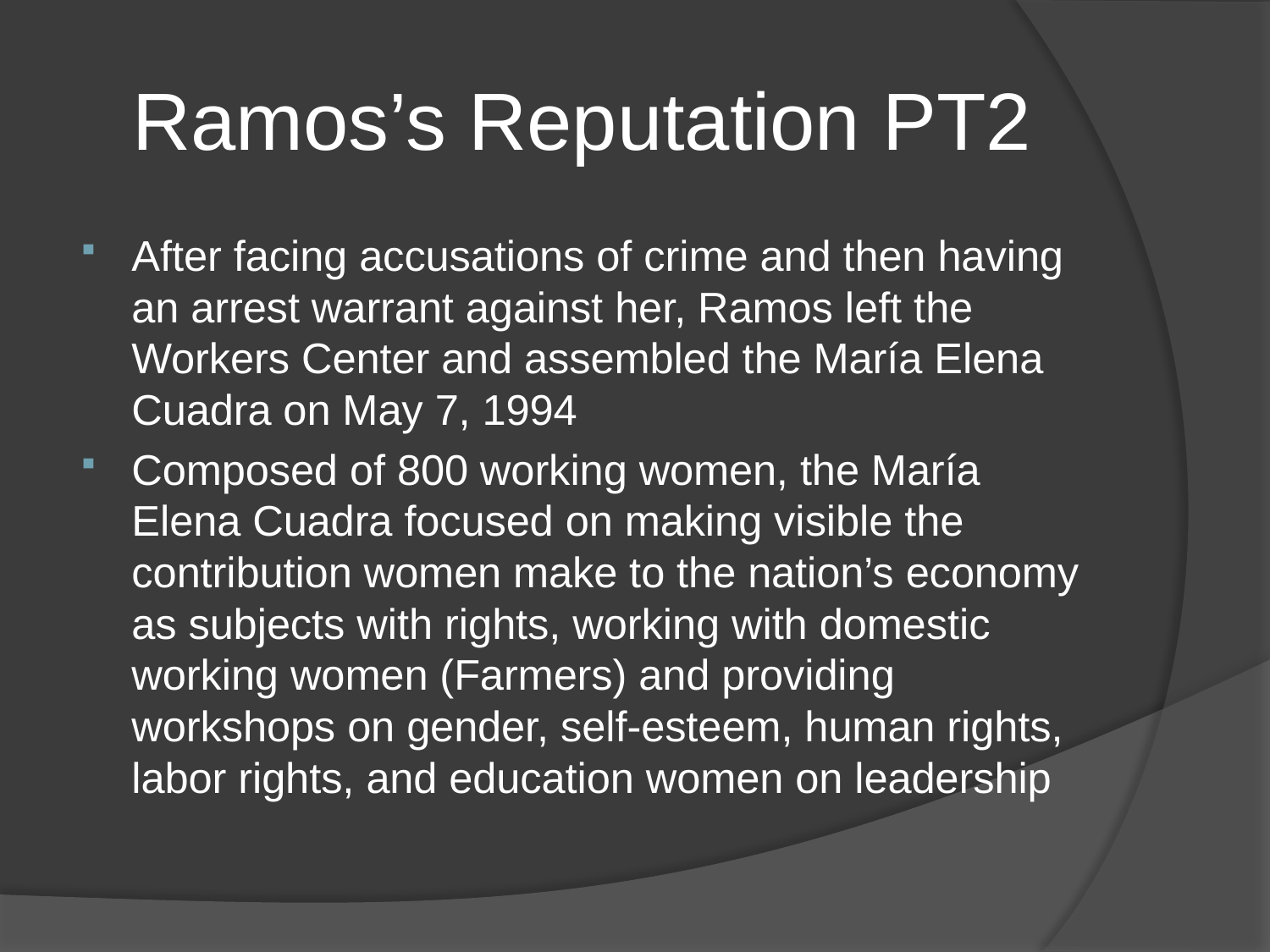

# Ramos’s Reputation PT2
After facing accusations of crime and then having an arrest warrant against her, Ramos left the Workers Center and assembled the María Elena Cuadra on May 7, 1994
Composed of 800 working women, the María Elena Cuadra focused on making visible the contribution women make to the nation’s economy as subjects with rights, working with domestic working women (Farmers) and providing workshops on gender, self-esteem, human rights, labor rights, and education women on leadership